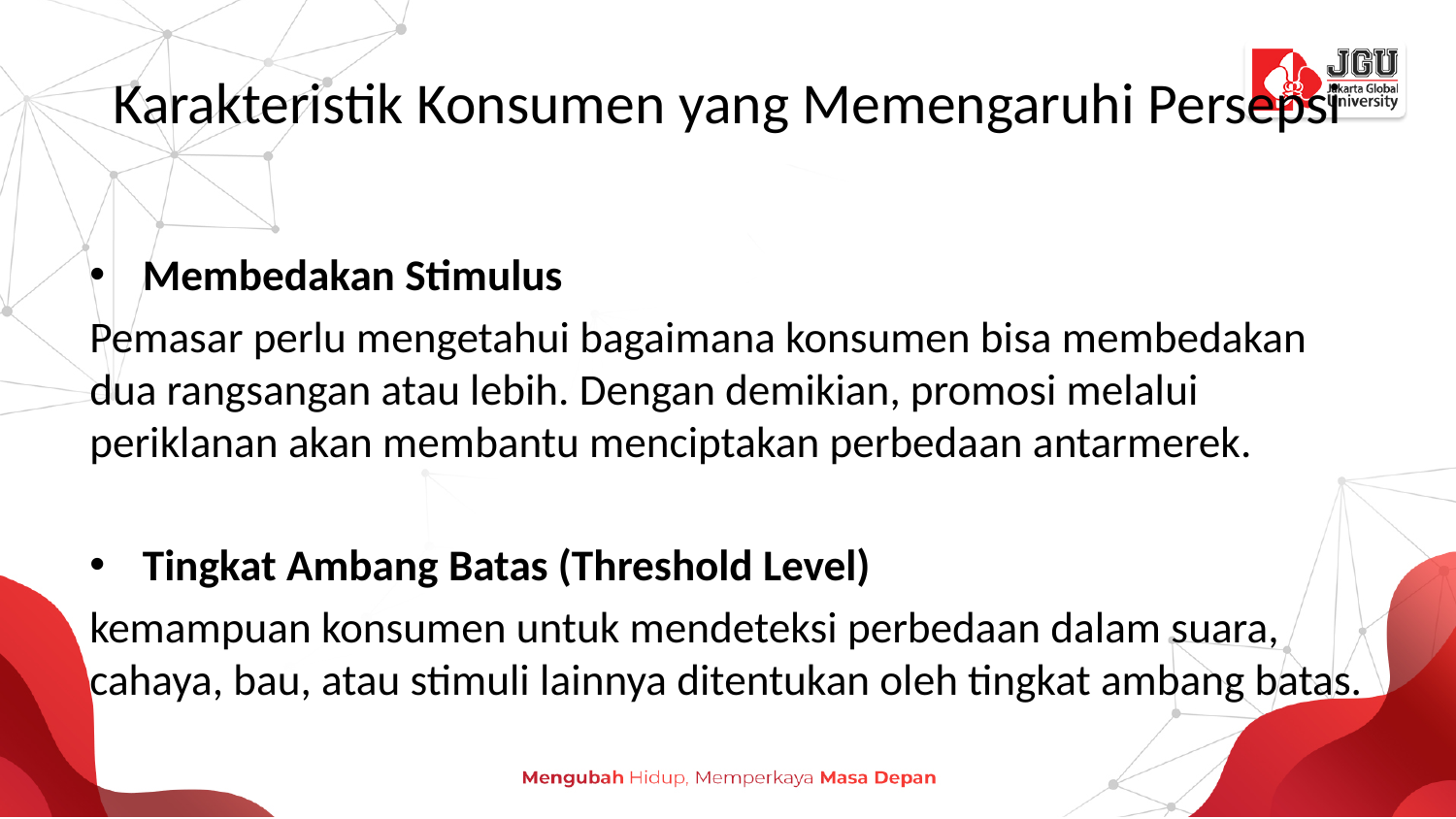

# Karakteristik Konsumen yang Memengaruhi Persepsi
Membedakan Stimulus
Pemasar perlu mengetahui bagaimana konsumen bisa membedakan dua rangsangan atau lebih. Dengan demikian, promosi melalui periklanan akan membantu menciptakan perbedaan antarmerek.

Tingkat Ambang Batas (Threshold Level)
kemampuan konsumen untuk mendeteksi perbedaan dalam suara, cahaya, bau, atau stimuli lainnya ditentukan oleh tingkat ambang batas.